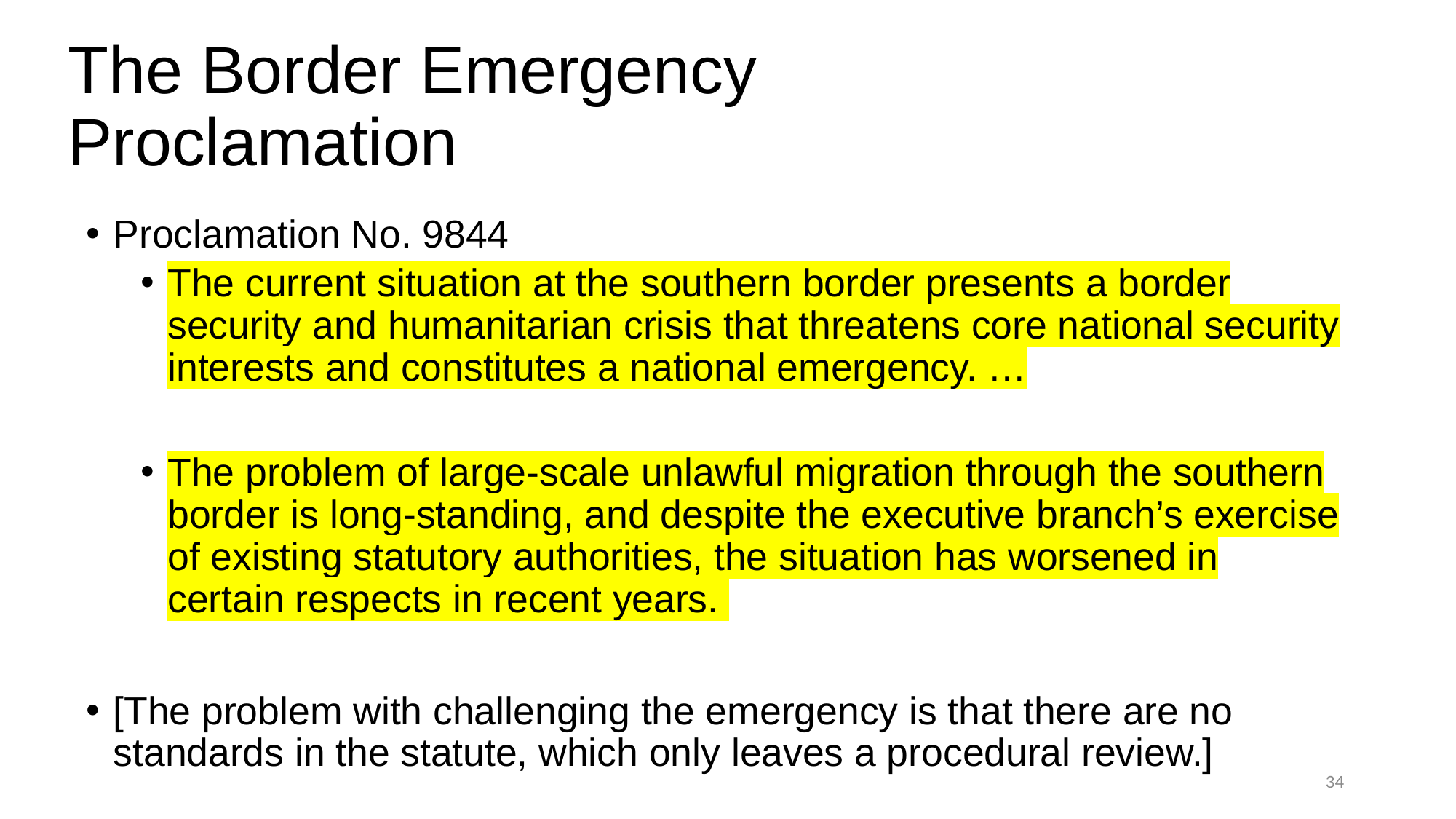

# The Border Emergency Proclamation
Proclamation No. 9844
The current situation at the southern border presents a border security and humanitarian crisis that threatens core national security interests and constitutes a national emergency. …

The problem of large-scale unlawful migration through the southern border is long-standing, and despite the executive branch’s exercise of existing statutory authorities, the situation has worsened in certain respects in recent years.

[The problem with challenging the emergency is that there are no standards in the statute, which only leaves a procedural review.]
34